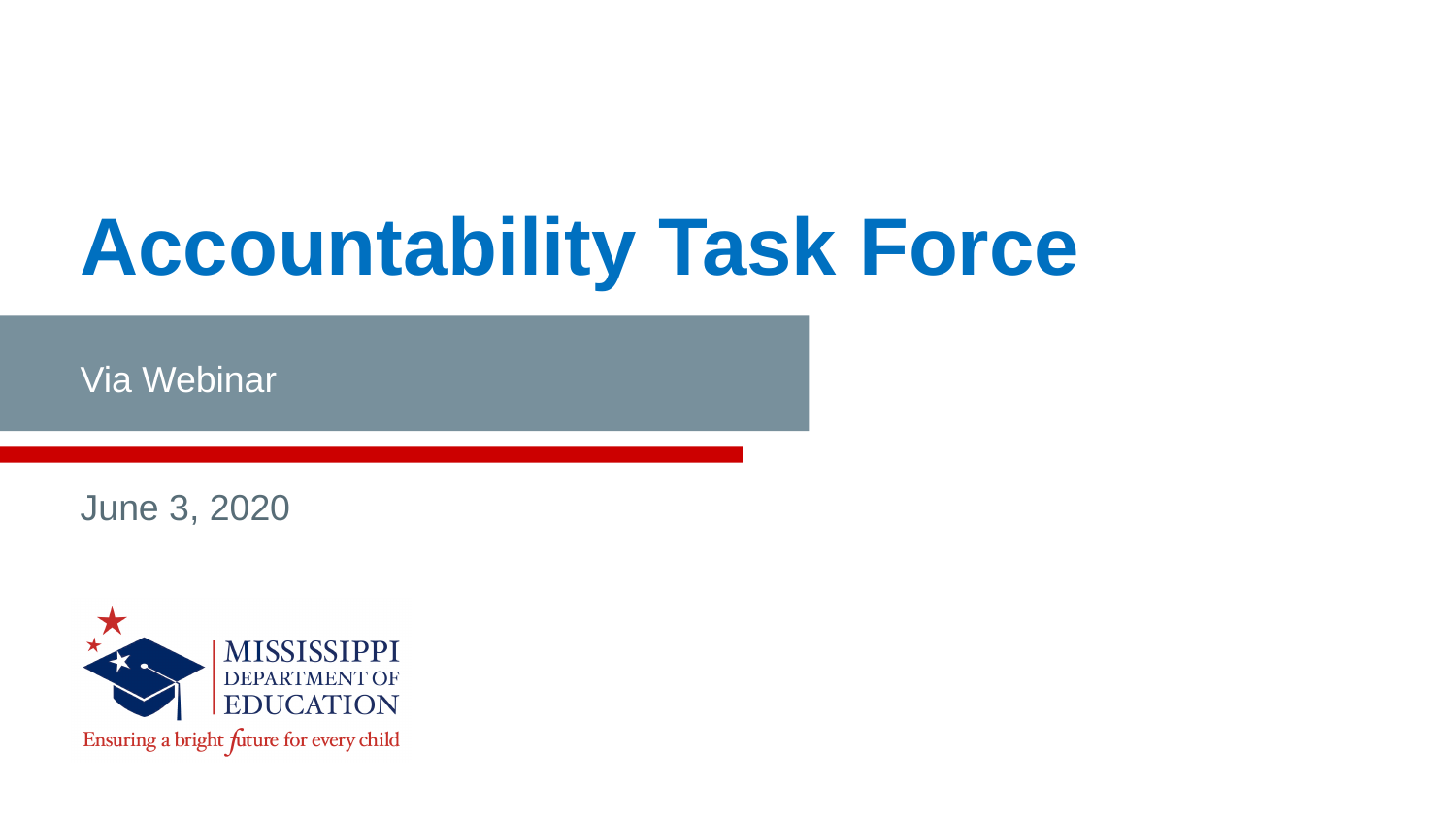

Accountability Task Force
Via Webinar
June 3, 2020